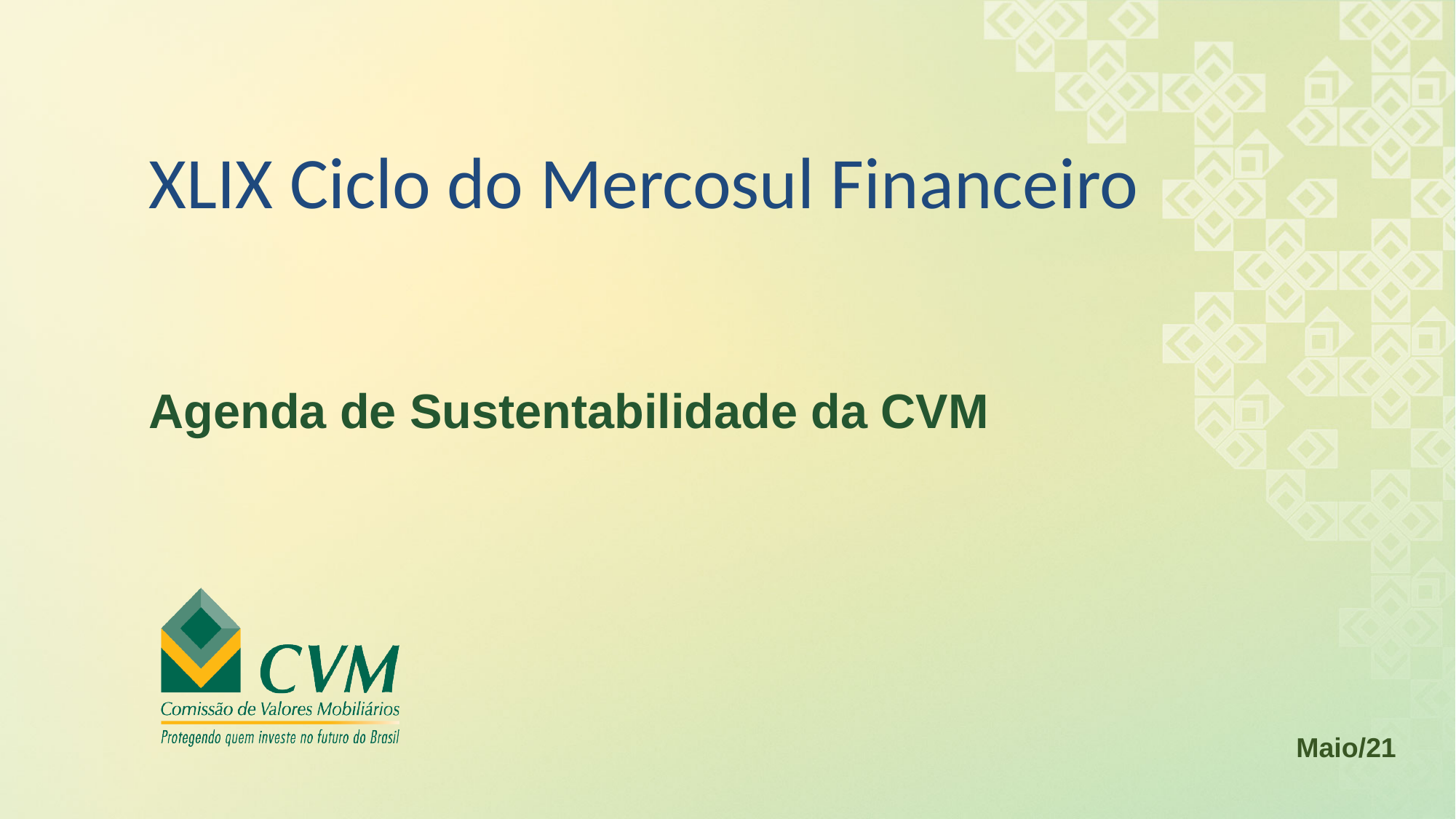

XLIX Ciclo do Mercosul Financeiro
Agenda de Sustentabilidade da CVM
Maio/21